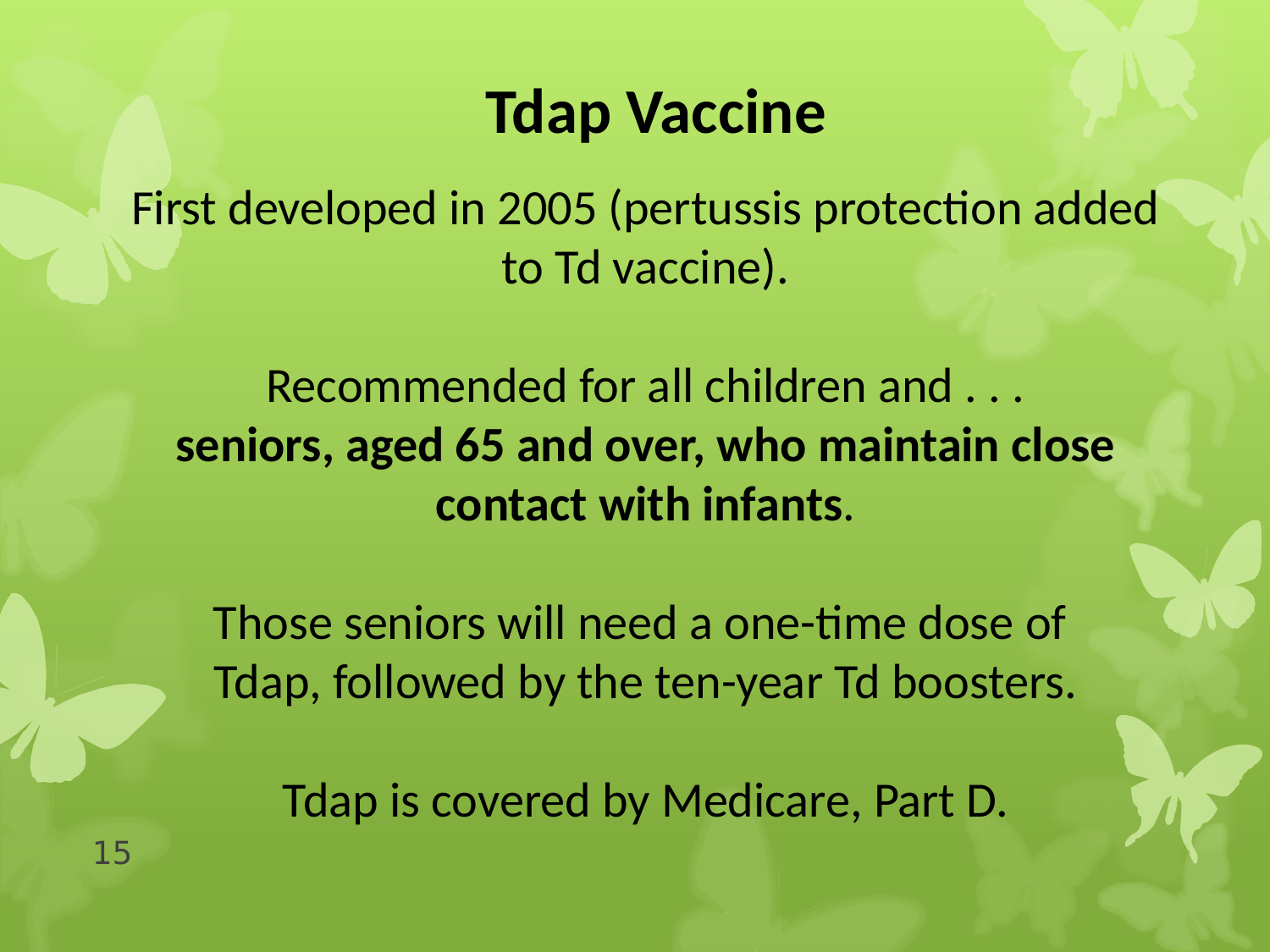

Tdap Vaccine
First developed in 2005 (pertussis protection added to Td vaccine).

Recommended for all children and . . .
seniors, aged 65 and over, who maintain close
contact with infants.

Those seniors will need a one-time dose of
Tdap, followed by the ten-year Td boosters.

Tdap is covered by Medicare, Part D.
15